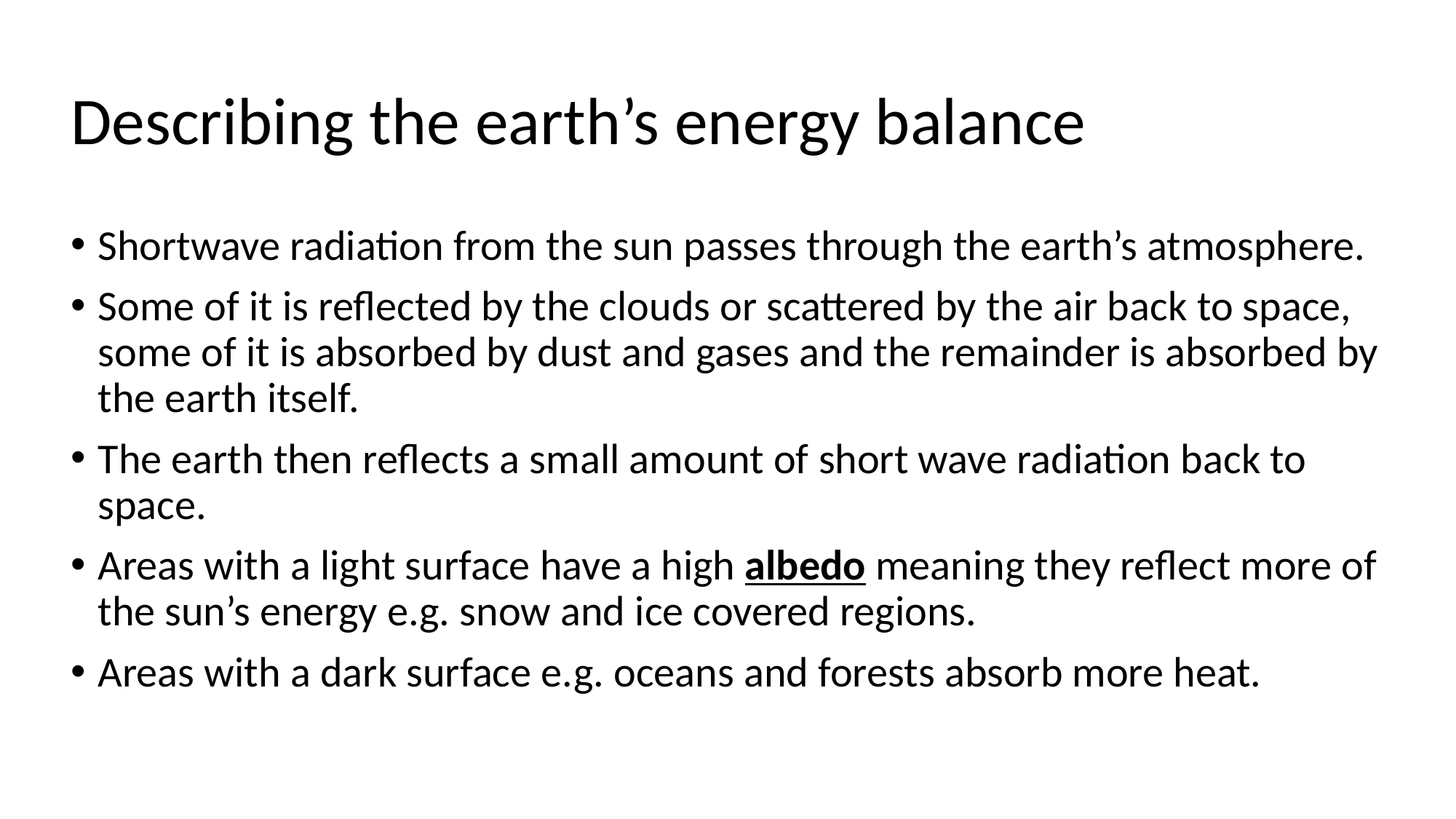

# Describing the earth’s energy balance
Shortwave radiation from the sun passes through the earth’s atmosphere.
Some of it is reflected by the clouds or scattered by the air back to space, some of it is absorbed by dust and gases and the remainder is absorbed by the earth itself.
The earth then reflects a small amount of short wave radiation back to space.
Areas with a light surface have a high albedo meaning they reflect more of the sun’s energy e.g. snow and ice covered regions.
Areas with a dark surface e.g. oceans and forests absorb more heat.